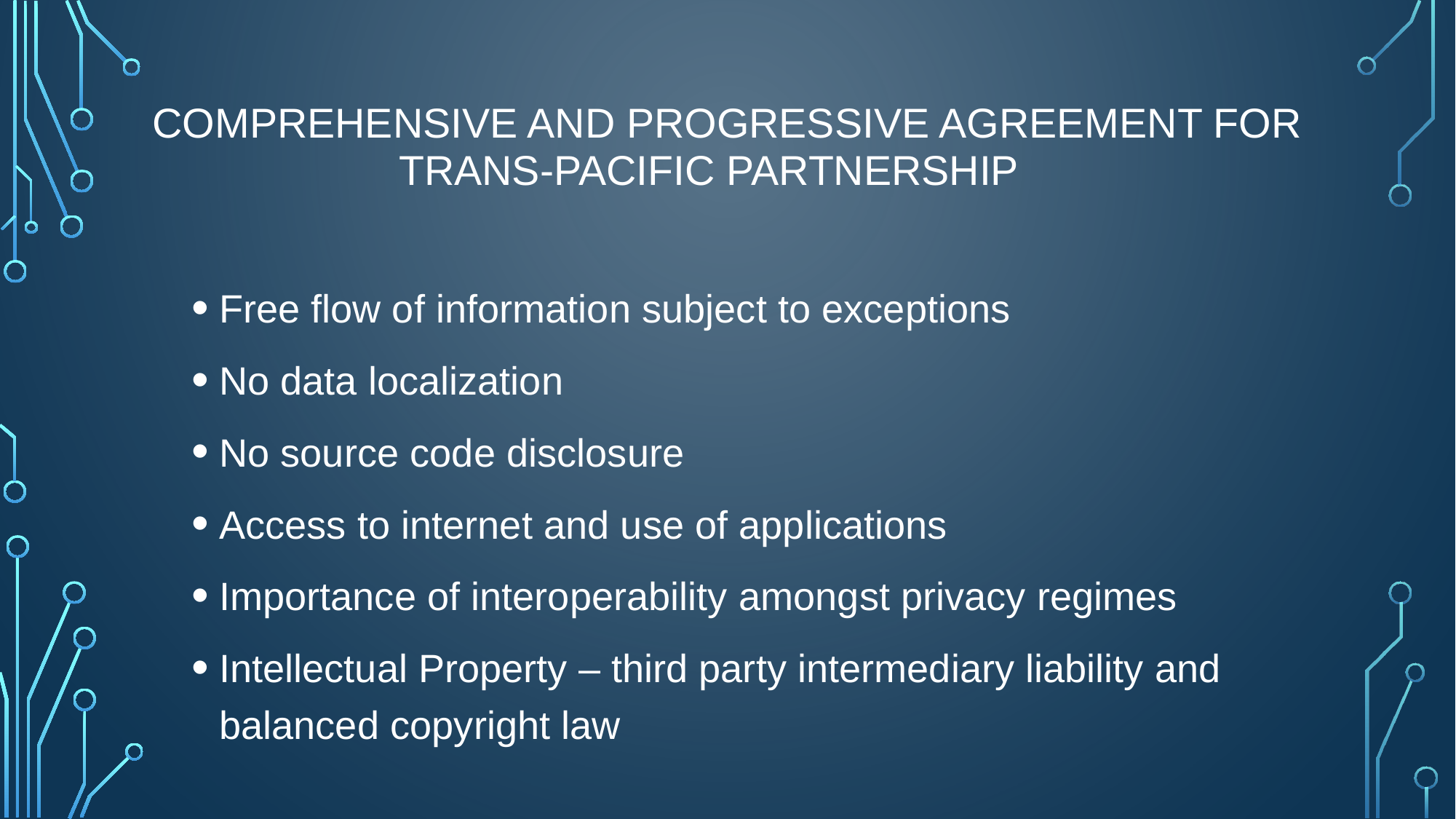

# Comprehensive and progressive Agreement for Trans-Pacific Partnership
Free flow of information subject to exceptions
No data localization
No source code disclosure
Access to internet and use of applications
Importance of interoperability amongst privacy regimes
Intellectual Property – third party intermediary liability and balanced copyright law